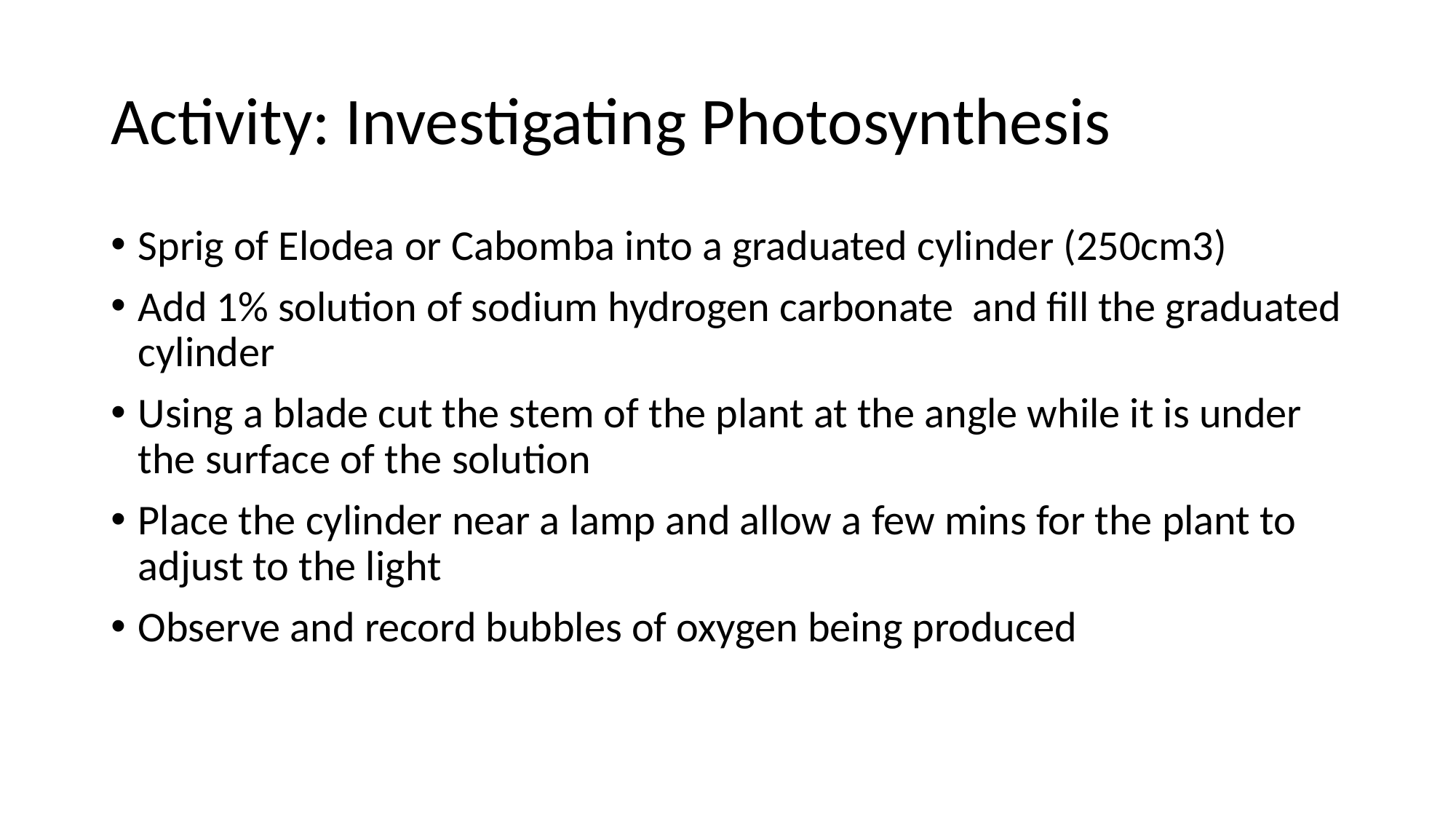

# Activity: Investigating Photosynthesis
Sprig of Elodea or Cabomba into a graduated cylinder (250cm3)
Add 1% solution of sodium hydrogen carbonate  and fill the graduated cylinder
Using a blade cut the stem of the plant at the angle while it is under the surface of the solution
Place the cylinder near a lamp and allow a few mins for the plant to adjust to the light
Observe and record bubbles of oxygen being produced